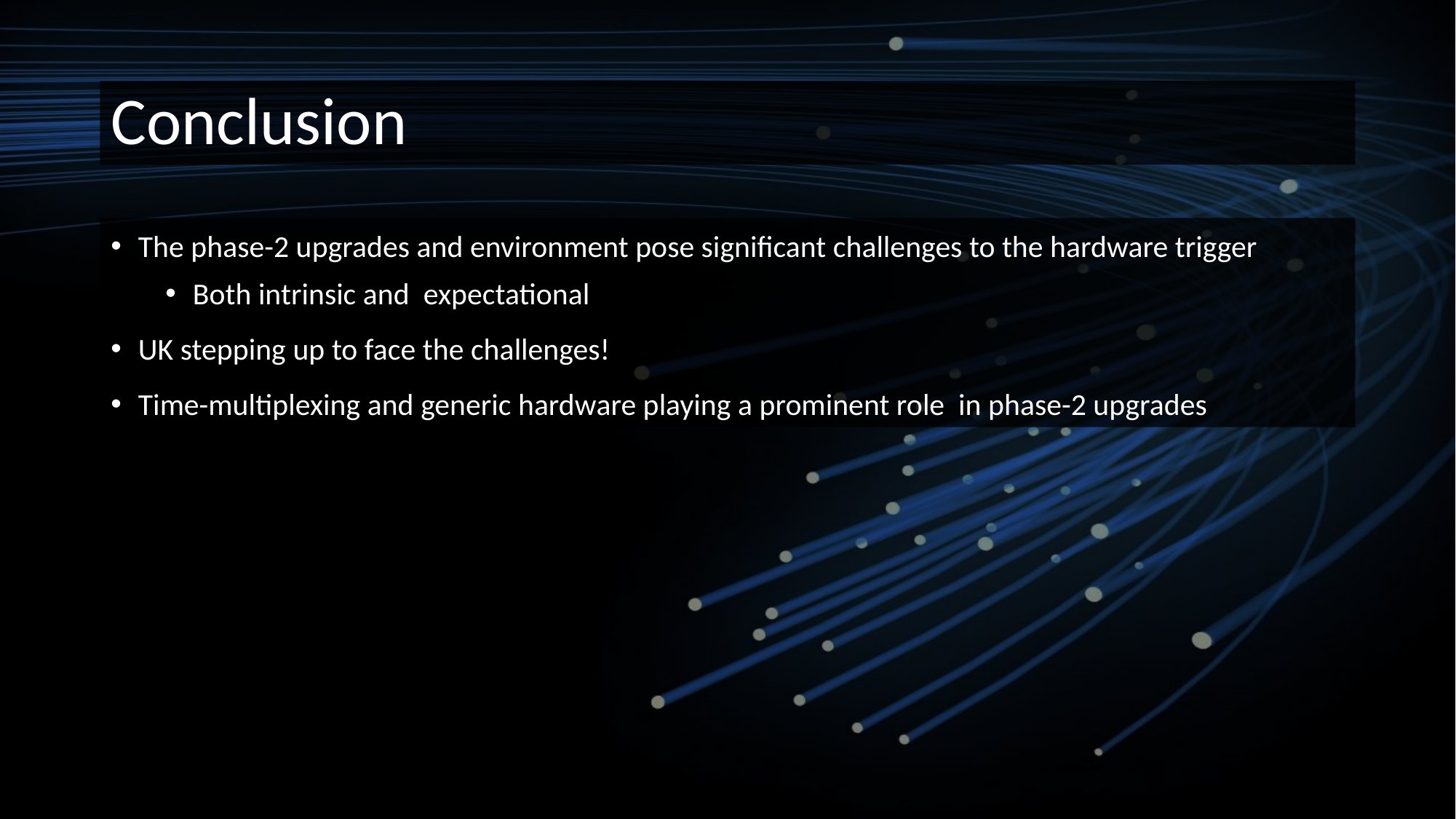

# Conclusion
The phase-2 upgrades and environment pose significant challenges to the hardware trigger
Both intrinsic and  expectational
UK stepping up to face the challenges!
Time-multiplexing and generic hardware playing a prominent role  in phase-2 upgrades